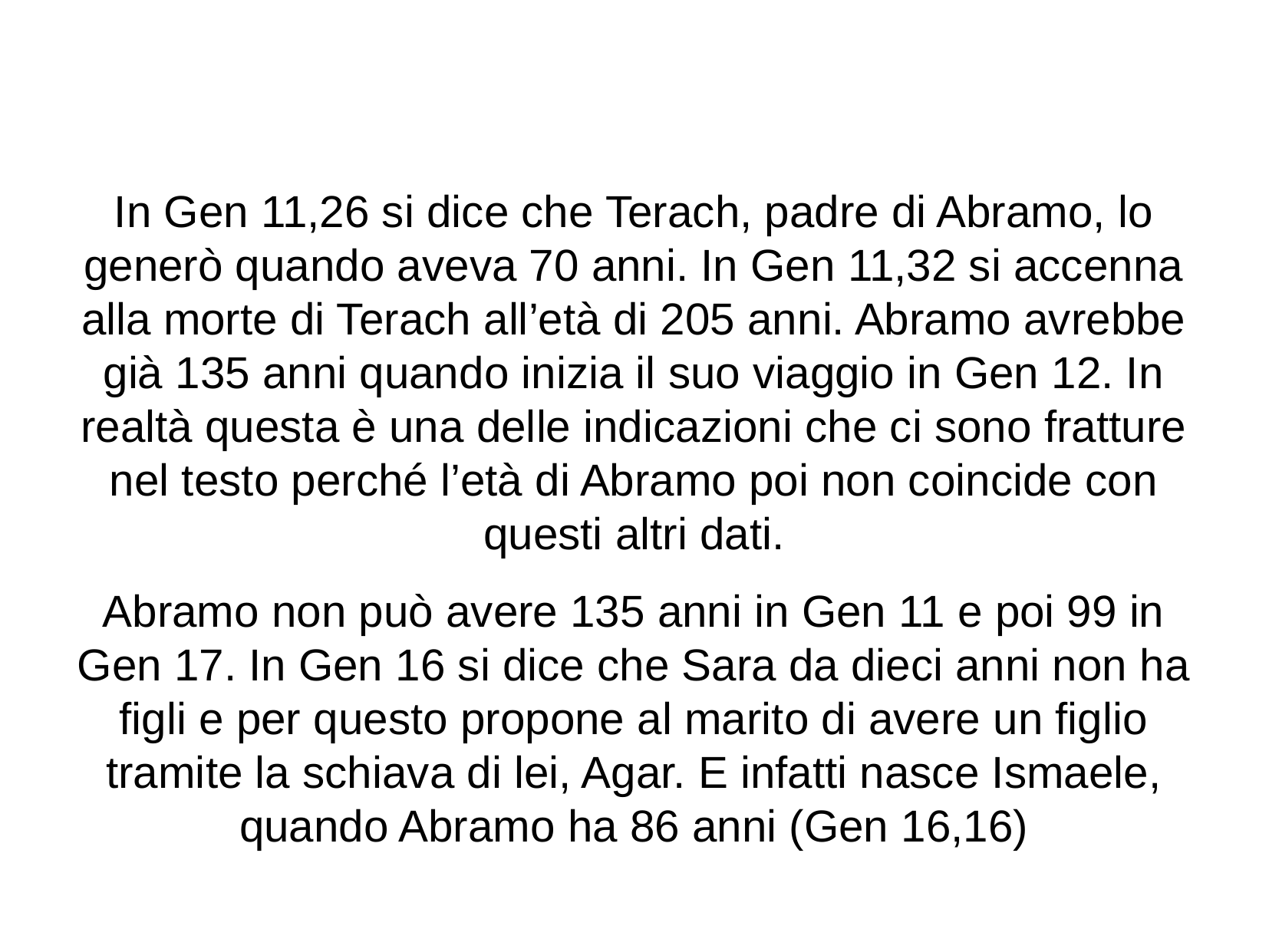

Datazioni nel testo
In Gen 11,26 si dice che Terach, padre di Abramo, lo generò quando aveva 70 anni. In Gen 11,32 si accenna alla morte di Terach all’età di 205 anni. Abramo avrebbe già 135 anni quando inizia il suo viaggio in Gen 12. In realtà questa è una delle indicazioni che ci sono fratture nel testo perché l’età di Abramo poi non coincide con questi altri dati.
Abramo non può avere 135 anni in Gen 11 e poi 99 in Gen 17. In Gen 16 si dice che Sara da dieci anni non ha figli e per questo propone al marito di avere un figlio tramite la schiava di lei, Agar. E infatti nasce Ismaele, quando Abramo ha 86 anni (Gen 16,16)